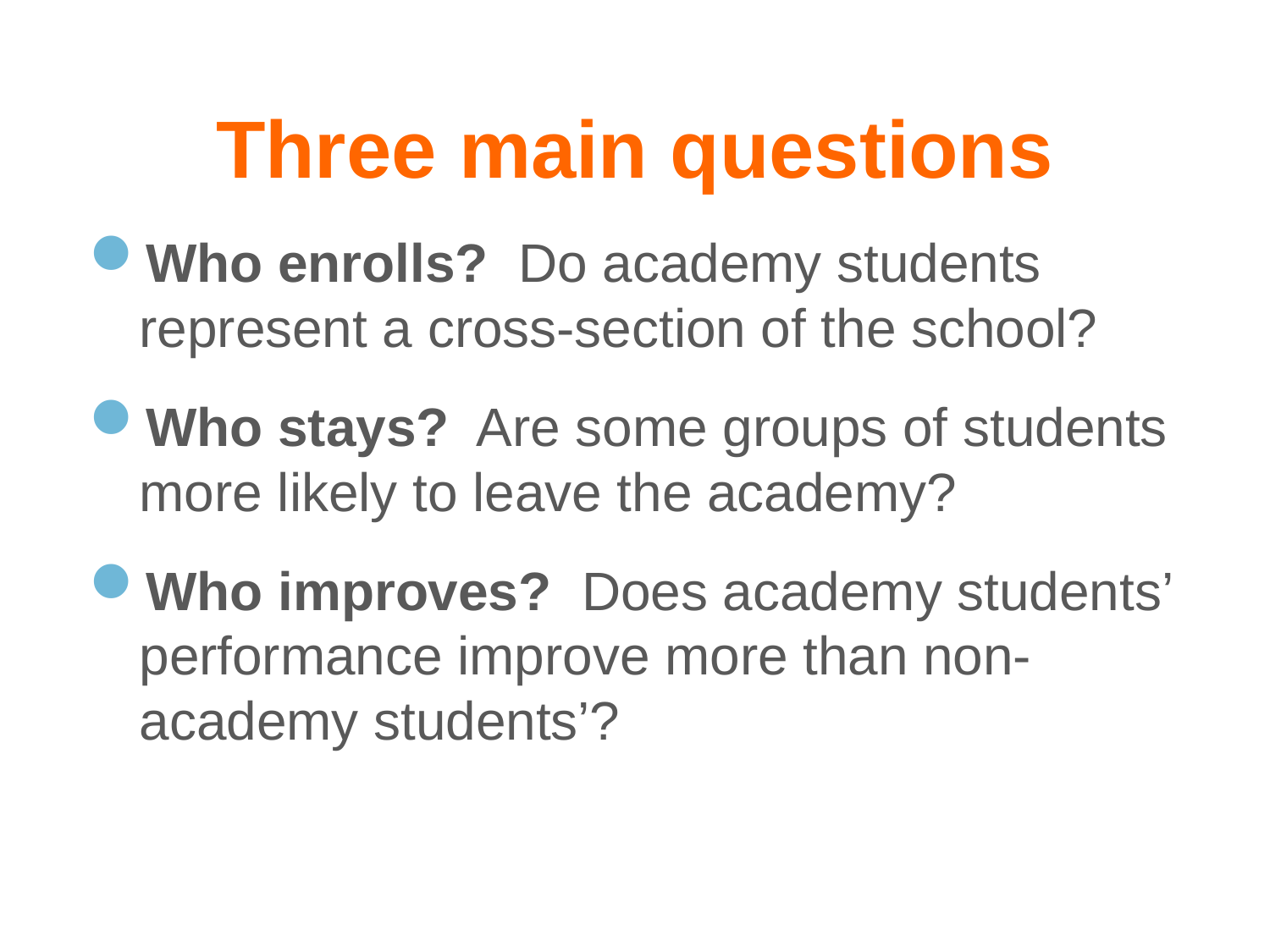

# Three main questions
Who enrolls?  Do academy students represent a cross-section of the school?
Who stays?  Are some groups of students more likely to leave the academy?
Who improves?  Does academy students’ performance improve more than non-academy students’?